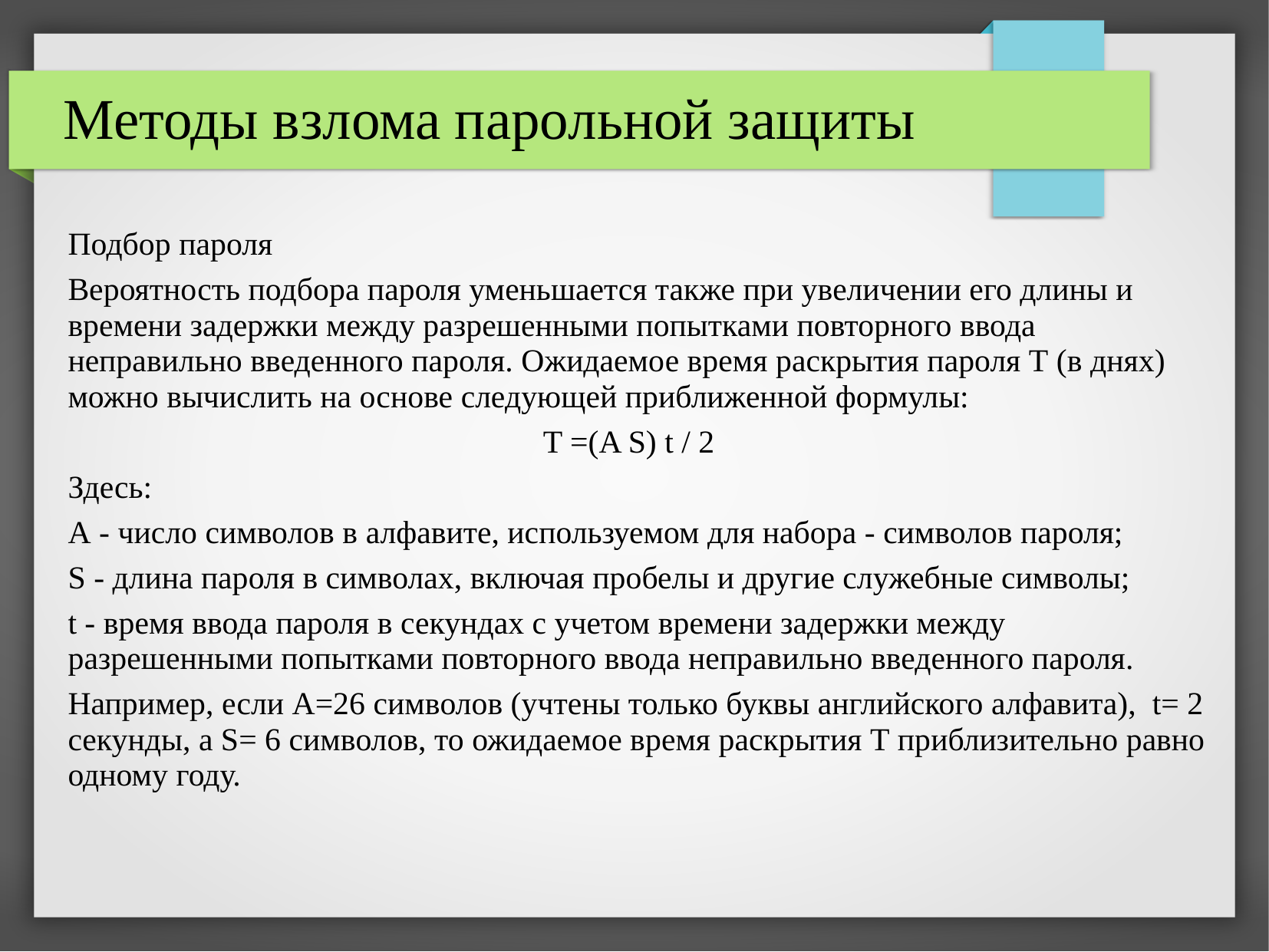

# Методы взлома парольной защиты
Подбор пароля
Вероятность подбора пароля уменьшается также при увеличении его длины и времени задержки между разрешенными попытками повторного ввода неправильно введенного пароля. Ожидаемое время раскрытия пароля Т (в днях) можно вычислить на основе следующей приближенной формулы:
                                                           T =(A S) t / 2
Здесь:
А - число символов в алфавите, используемом для набора - символов пароля;
S - длина пароля в символах, включая пробелы и другие служебные символы;
t - время ввода пароля в секундах с учетом времени задержки между разрешенными попытками повторного ввода неправильно введенного пароля.
Например, если А=26 символов (учтены только буквы английского алфавита),  t= 2 секунды, a S= 6 символов, то ожидаемое время раскрытия Т приблизительно равно одному году.